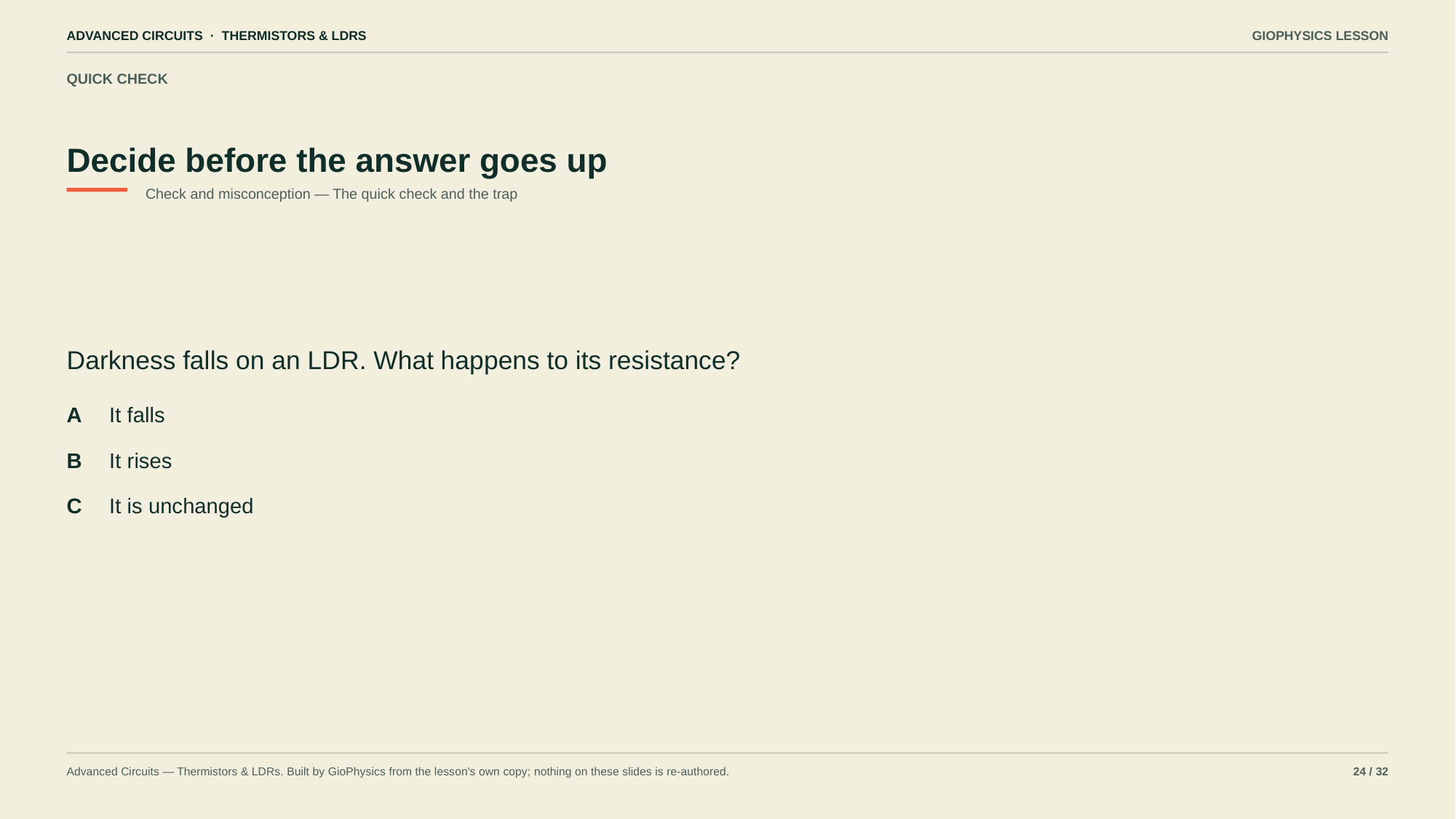

ADVANCED CIRCUITS  ·  THERMISTORS & LDRS
GIOPHYSICS LESSON

QUICK CHECK
Decide before the answer goes up
Check and misconception — The quick check and the trap

Darkness falls on an LDR. What happens to its resistance?
A
It falls
B
It rises
C
It is unchanged

Advanced Circuits — Thermistors & LDRs. Built by GioPhysics from the lesson's own copy; nothing on these slides is re-authored.
24 / 32